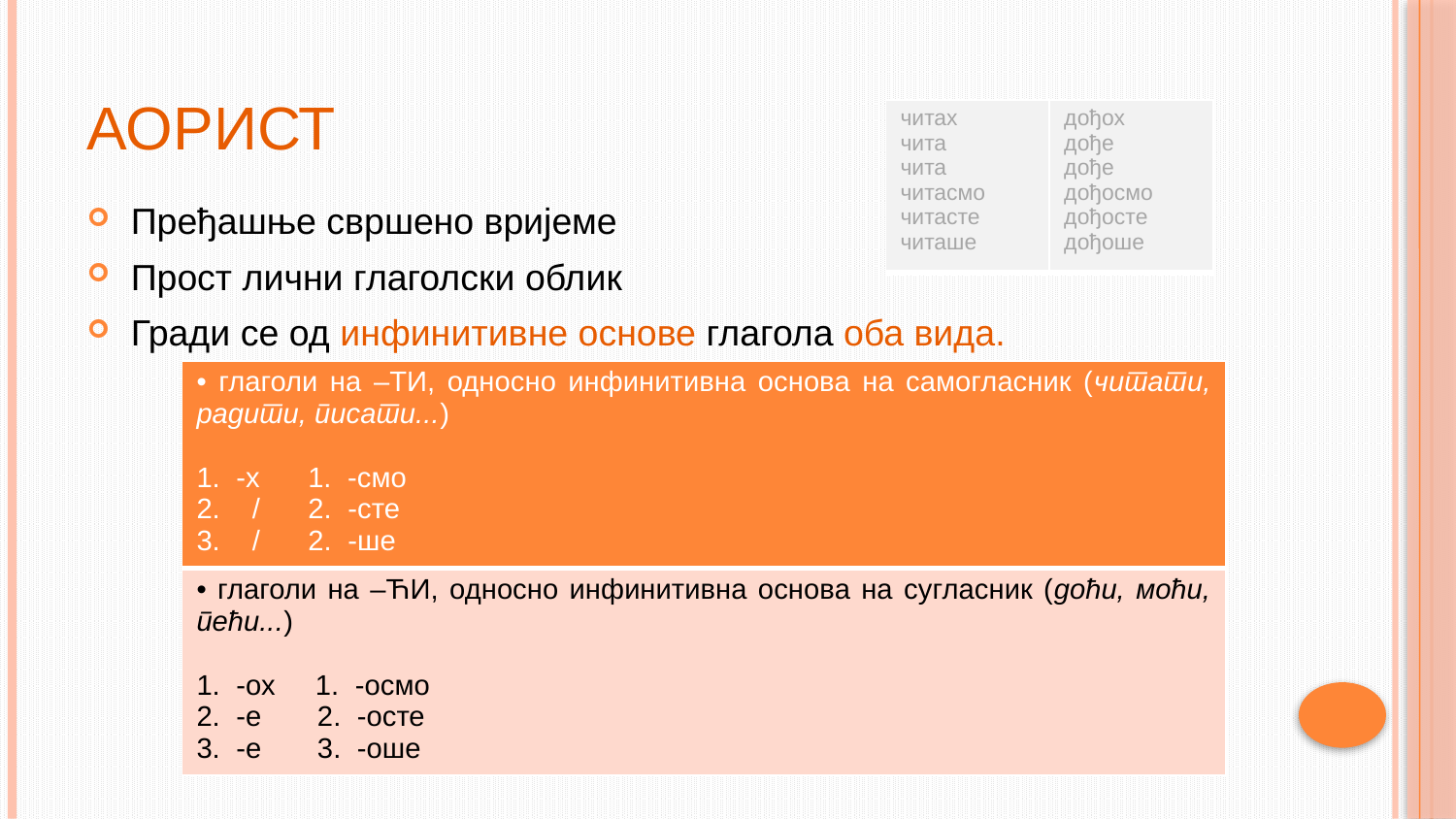

# Аорист
| читах чита чита читасмо читасте читаше | дођох дође дође дођосмо дођосте дођоше |
| --- | --- |
Пређашње свршено вријеме
Прост лични глаголски облик
Гради се од инфинитивне основе глагола оба вида.

| глаголи на –ТИ, односно инфинитивна основа на самогласник (читати, радити, писати...) 1. -х 1. -смо 2. / 2. -сте 3. / 2. -ше |
| --- |
| глаголи на –ЋИ, односно инфинитивна основа на сугласник (доћи, моћи, пећи...) 1. -ох 1. -осмо 2. -е 2. -осте 3. -е 3. -оше |